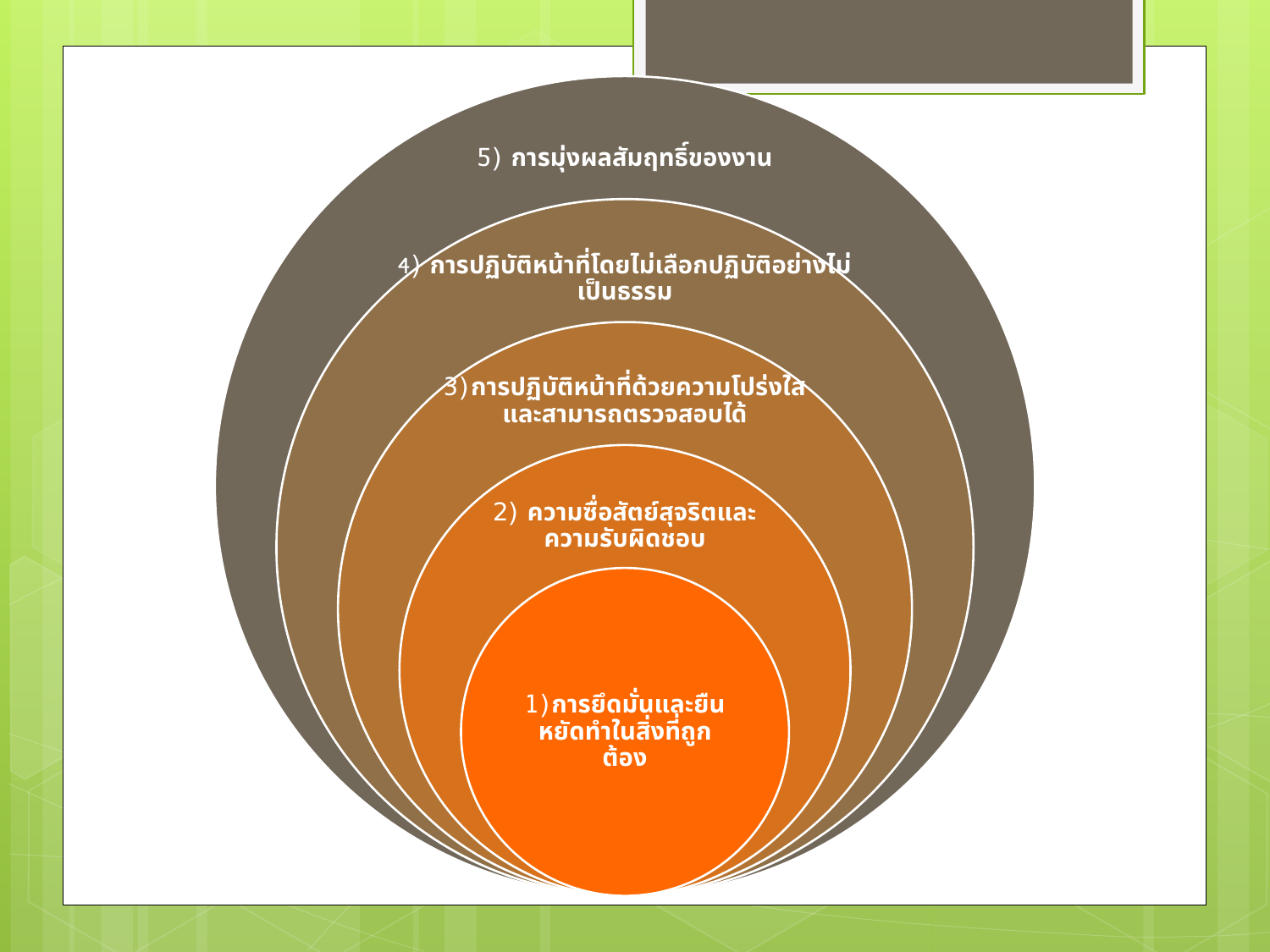

5) การมุ่งผลสัมฤทธิ์ของงาน
4) การปฏิบัติหน้าที่โดยไม่เลือกปฏิบัติอย่างไม่เป็นธรรม
3)การปฏิบัติหน้าที่ด้วยความโปร่งใสและสามารถตรวจสอบได้
2) ความซื่อสัตย์สุจริตและความรับผิดชอบ
1)การยึดมั่นและยืนหยัดทำในสิ่งที่ถูกต้อง